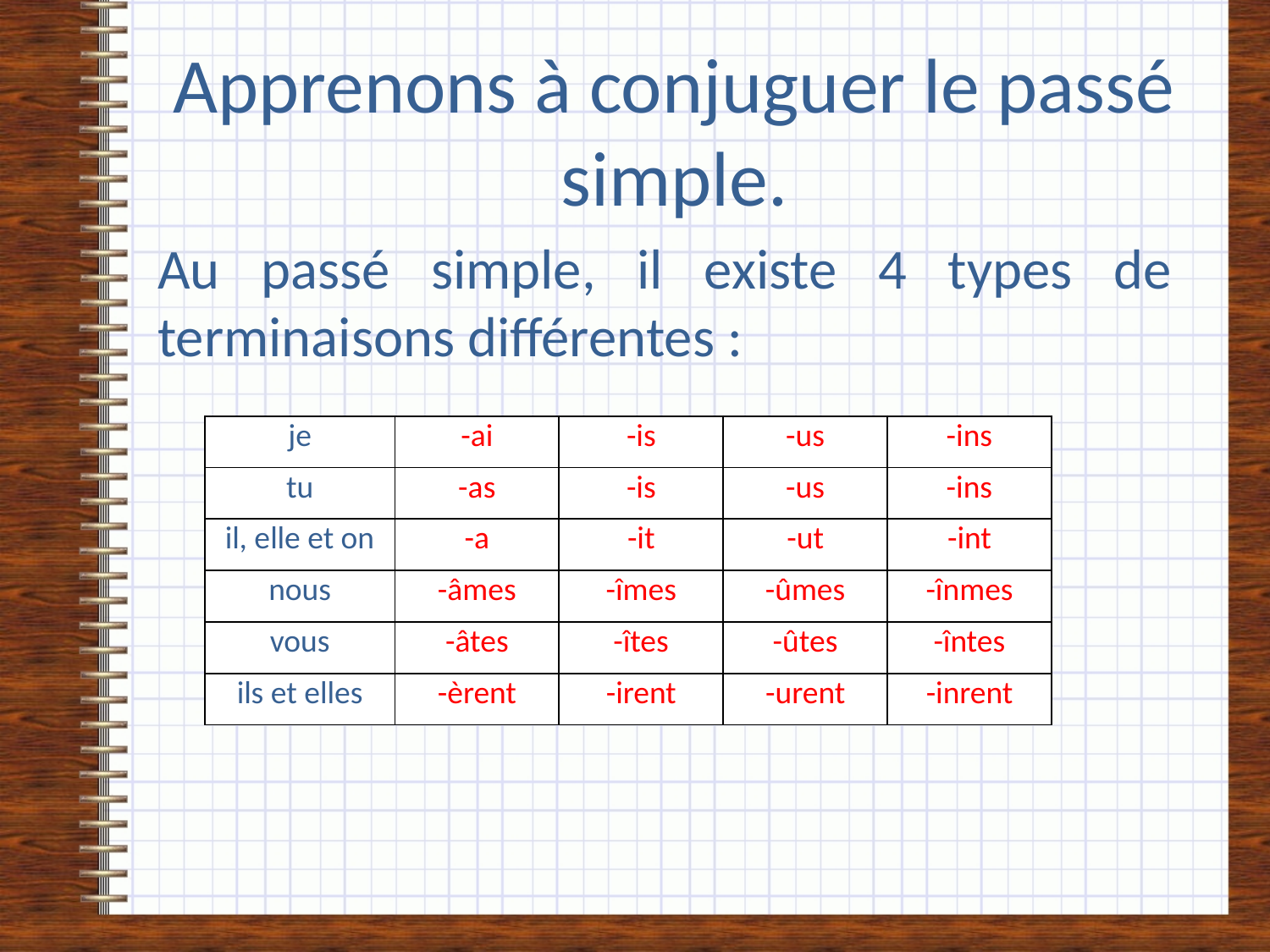

# Apprenons à conjuguer le passé simple.
Au passé simple, il existe 4 types de terminaisons différentes :

| je | -ai | -is | -us | -ins |
| --- | --- | --- | --- | --- |
| tu | -as | -is | -us | -ins |
| il, elle et on | -a | -it | -ut | -int |
| nous | -âmes | -îmes | -ûmes | -înmes |
| vous | -âtes | -îtes | -ûtes | -întes |
| ils et elles | -èrent | -irent | -urent | -inrent |